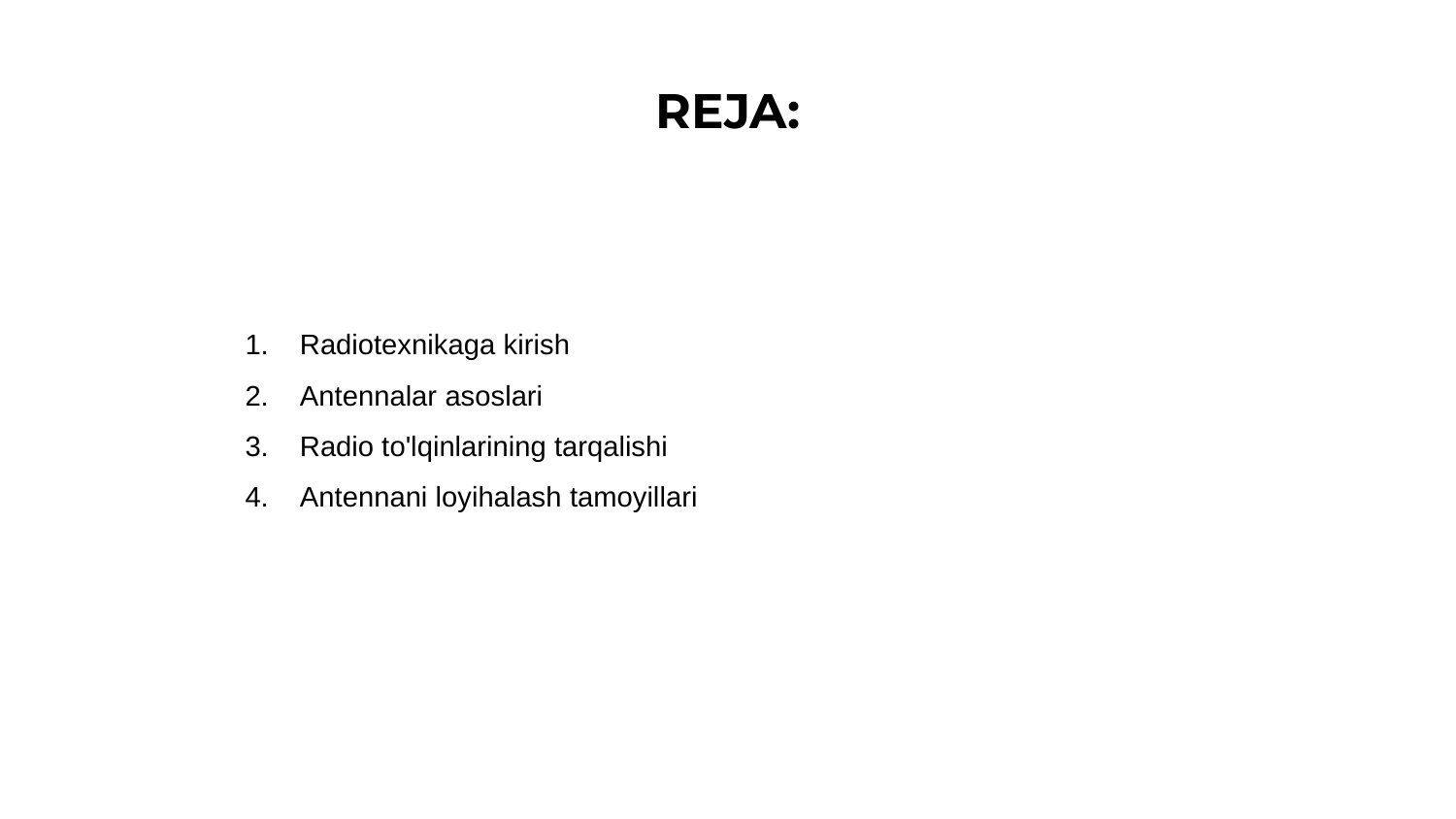

# REJA:
Radiotexnikaga kirish
Antennalar asoslari
Radio to'lqinlarining tarqalishi
Antennani loyihalash tamoyillari